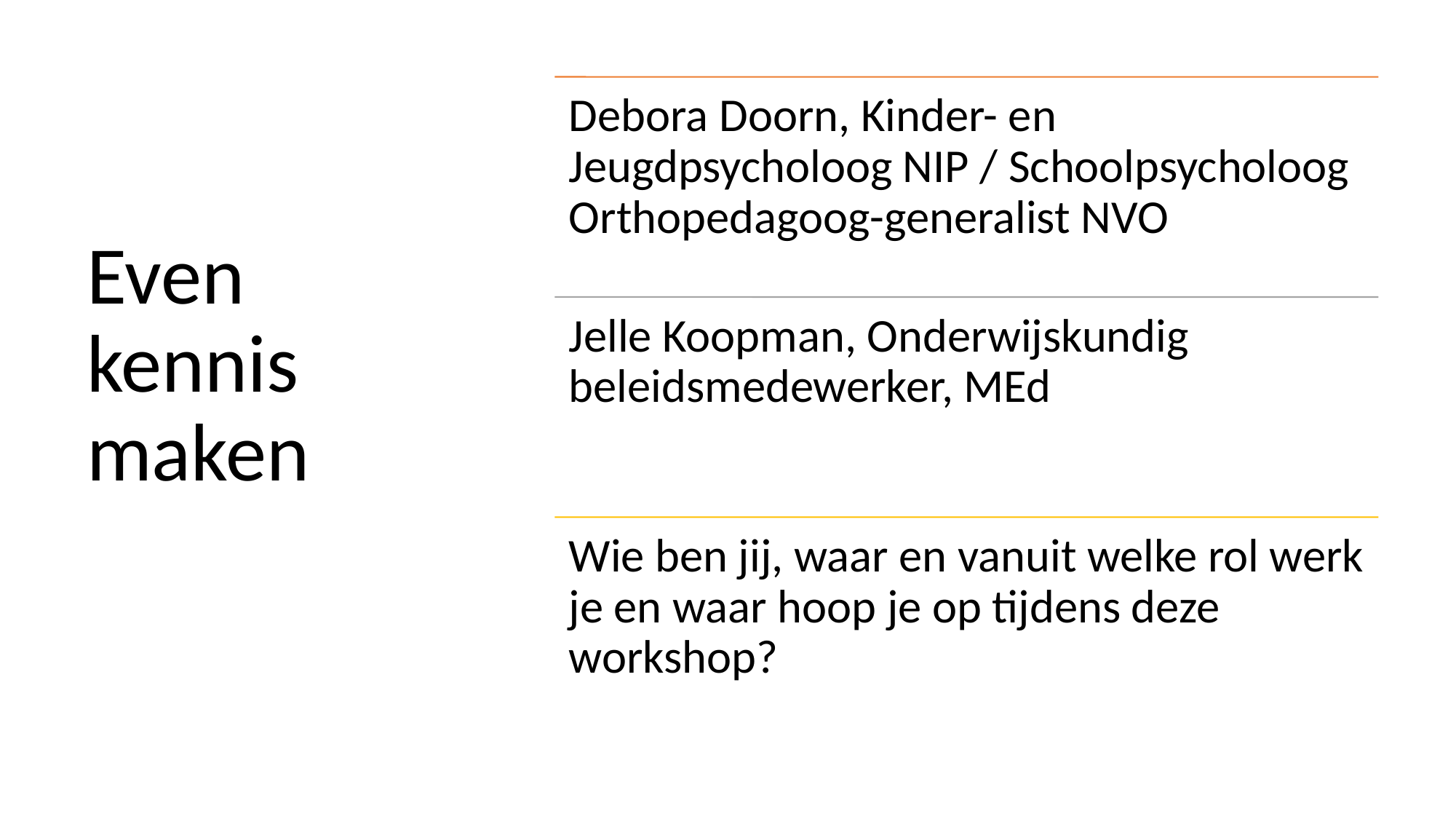

Debora Doorn, Kinder- en Jeugdpsycholoog NIP / Schoolpsycholoog Orthopedagoog-generalist NVO
Jelle Koopman, Onderwijskundig beleidsmedewerker, MEd
Wie ben jij, waar en vanuit welke rol werk je en waar hoop je op tijdens deze workshop?
# Even kennis maken